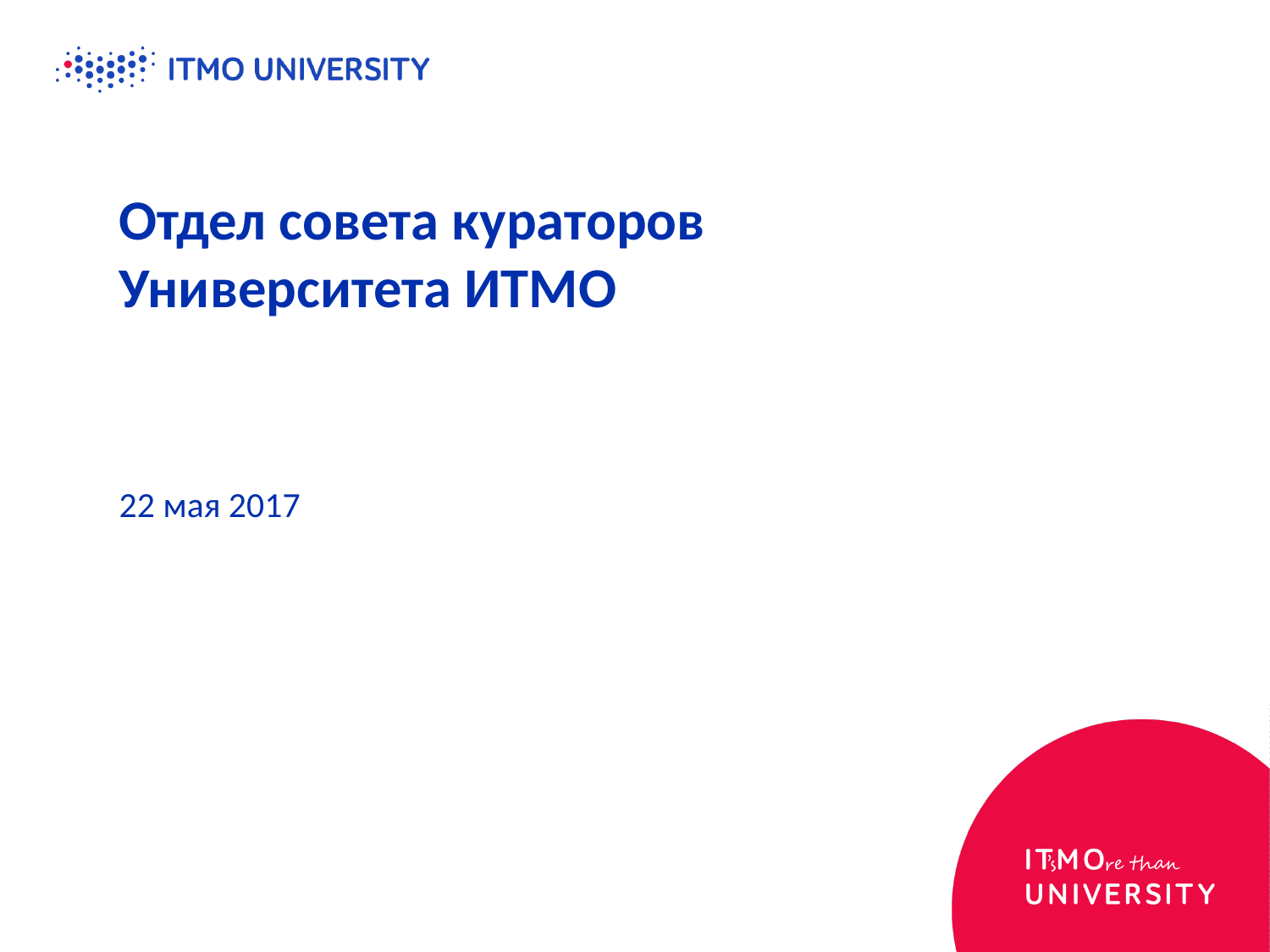

# Отдел совета кураторов Университета ИТМО
22 мая 2017